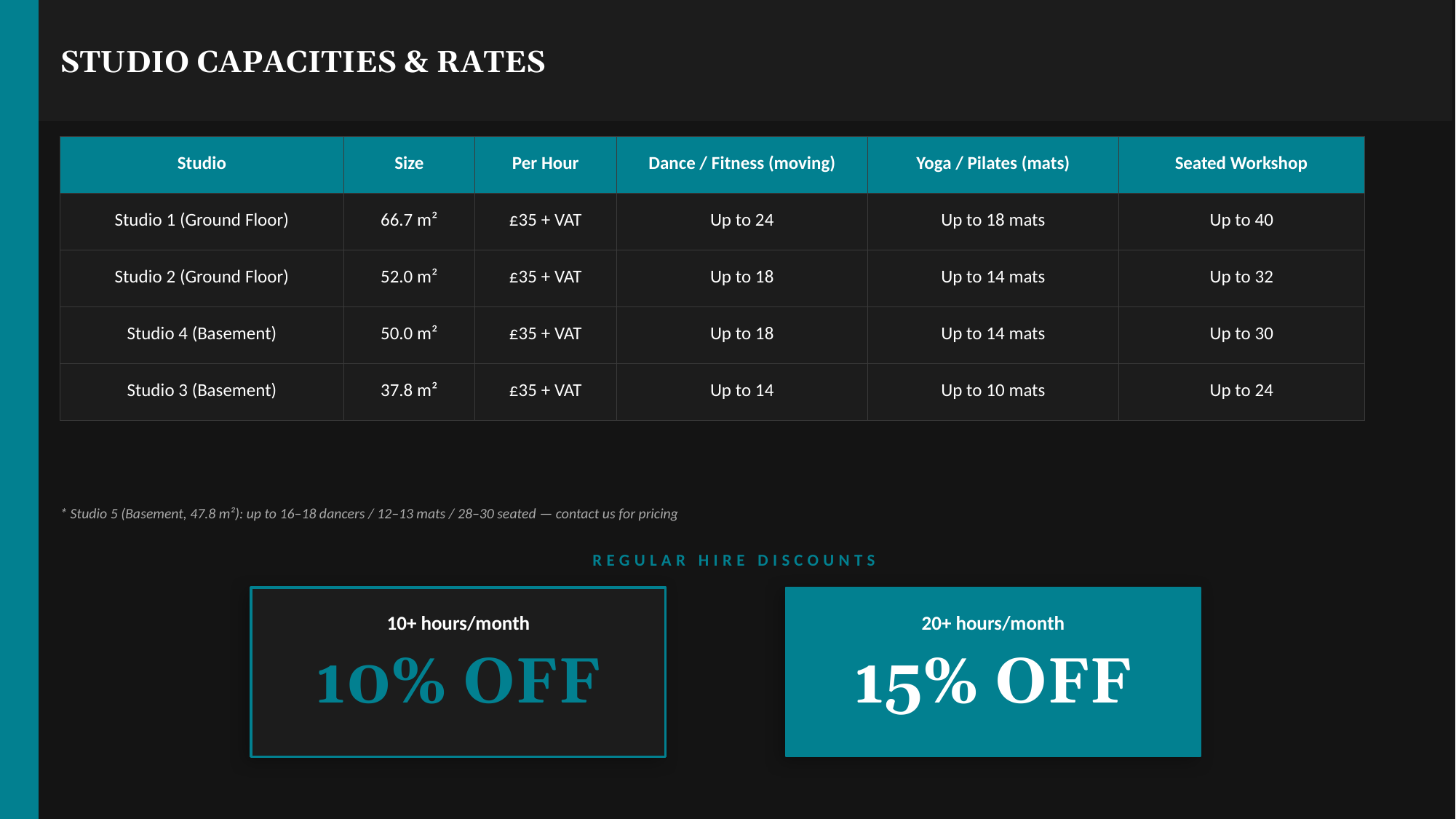

STUDIO CAPACITIES & RATES
| Studio | Size | Per Hour | Dance / Fitness (moving) | Yoga / Pilates (mats) | Seated Workshop |
| --- | --- | --- | --- | --- | --- |
| Studio 1 (Ground Floor) | 66.7 m² | £35 + VAT | Up to 24 | Up to 18 mats | Up to 40 |
| Studio 2 (Ground Floor) | 52.0 m² | £35 + VAT | Up to 18 | Up to 14 mats | Up to 32 |
| Studio 4 (Basement) | 50.0 m² | £35 + VAT | Up to 18 | Up to 14 mats | Up to 30 |
| Studio 3 (Basement) | 37.8 m² | £35 + VAT | Up to 14 | Up to 10 mats | Up to 24 |
* Studio 5 (Basement, 47.8 m²): up to 16–18 dancers / 12–13 mats / 28–30 seated — contact us for pricing
REGULAR HIRE DISCOUNTS

10+ hours/month
20+ hours/month
10% OFF
15% OFF